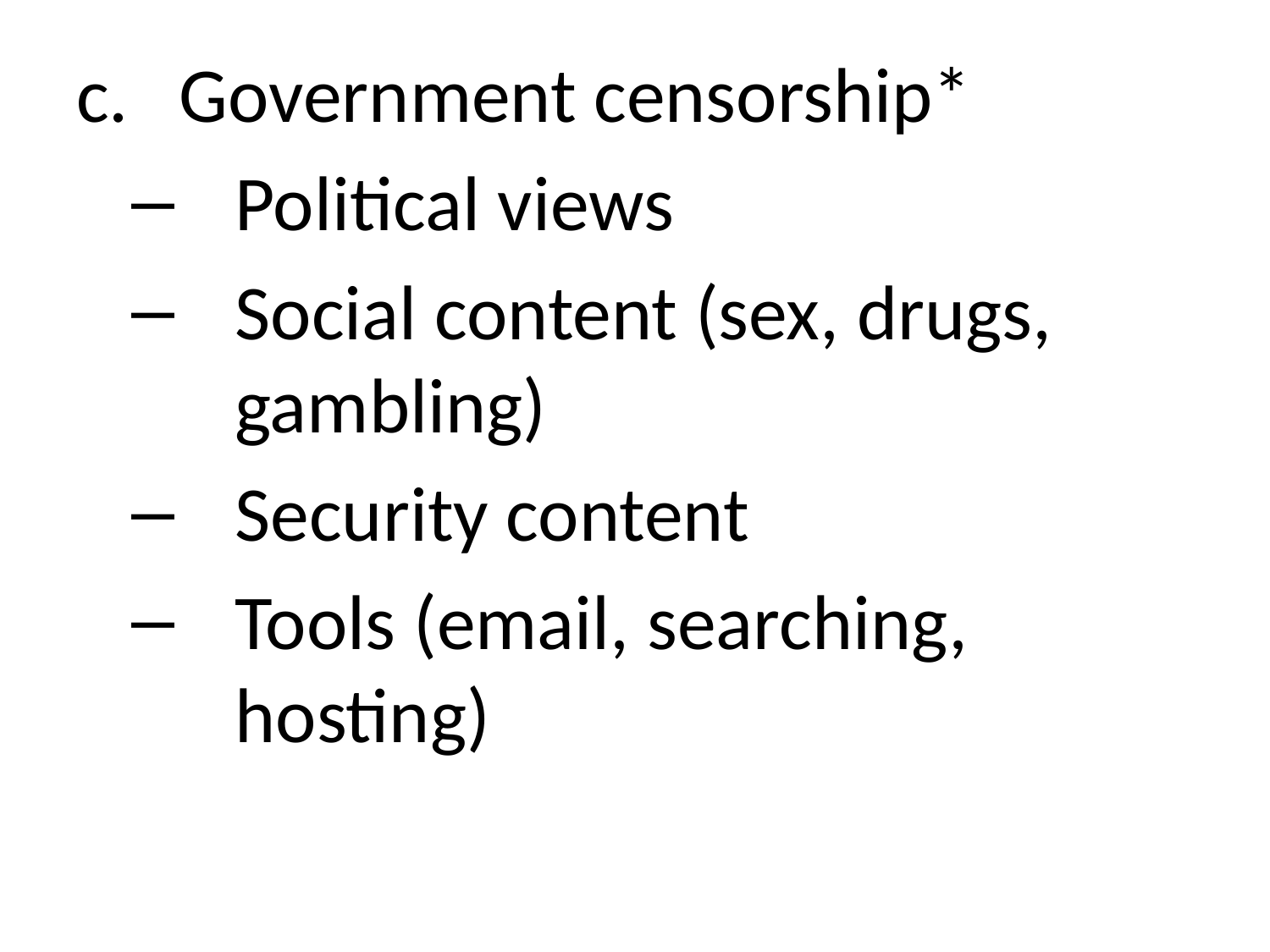

Government censorship*
Political views
Social content (sex, drugs, gambling)
Security content
Tools (email, searching, hosting)